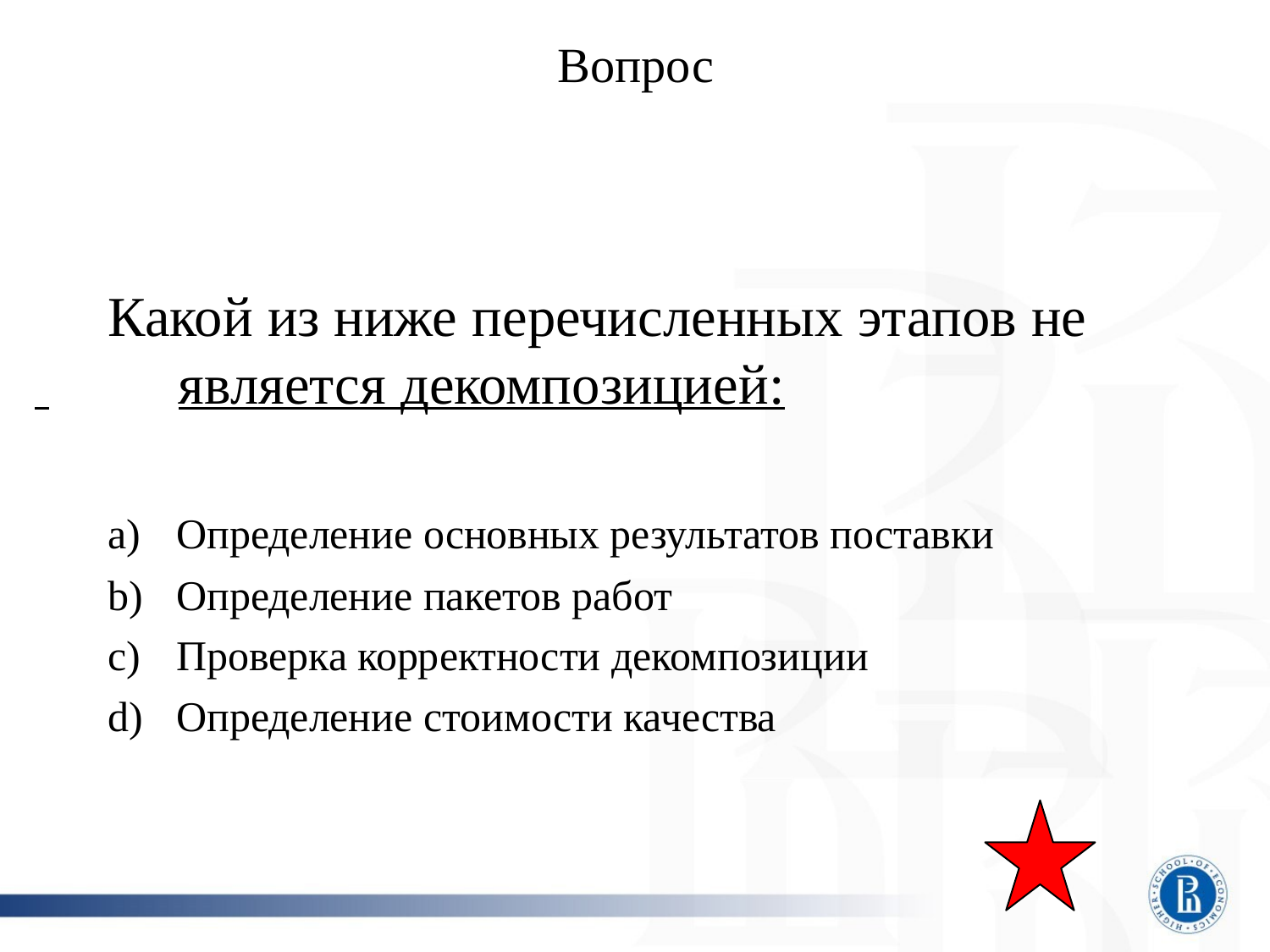

Вопрос
# Какой из ниже перечисленных этапов не
 	является декомпозицией:
Определение основных результатов поставки
Определение пакетов работ
Проверка корректности декомпозиции
Определение стоимости качества